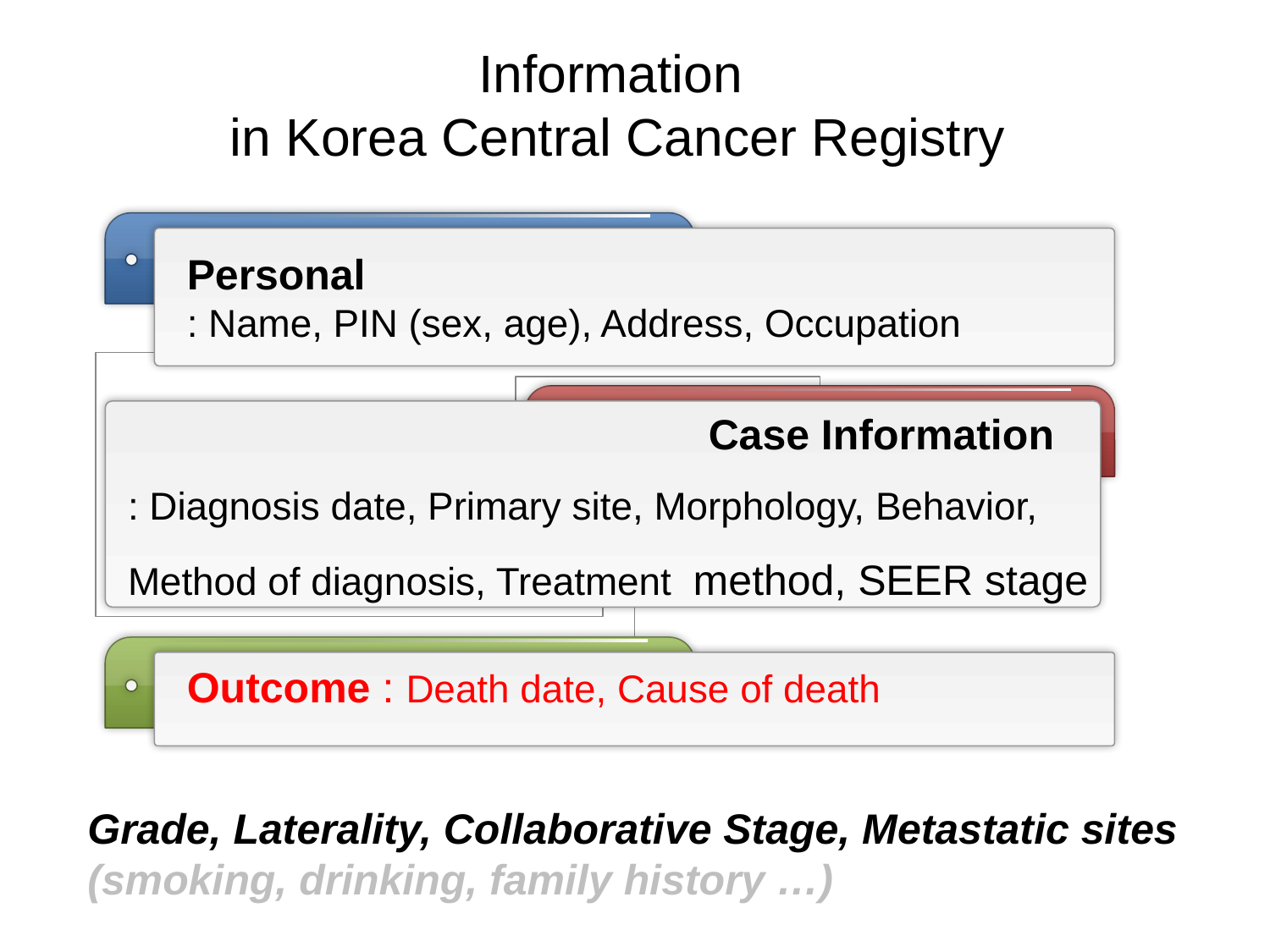

Information
in Korea Central Cancer Registry

Personal
: Name, PIN (sex, age), Address, Occupation

                                                 Case Information
: Diagnosis date, Primary site, Morphology, Behavior,
Method of diagnosis, Treatment  method, SEER stage

Outcome : Death date, Cause of death

Grade, Laterality, Collaborative Stage, Metastatic sites   (smoking, drinking, family history …)